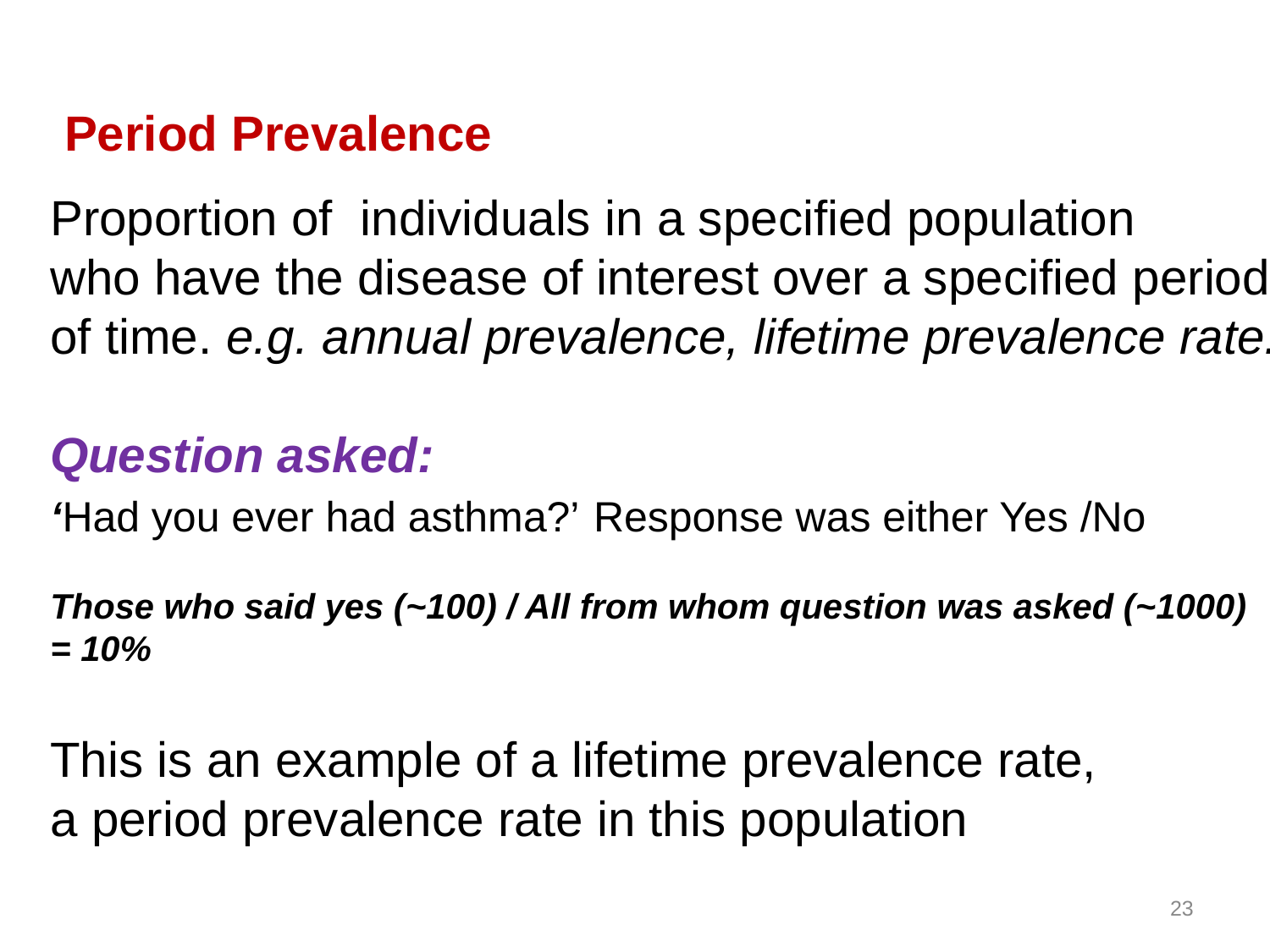

Period Prevalence
Proportion of  individuals in a specified population
who have the disease of interest over a specified period
of time. e.g. annual prevalence, lifetime prevalence rate.

Question asked:
‘Had you ever had asthma?’ Response was either Yes /No

Those who said yes (~100) / All from whom question was asked (~1000)
= 10%

This is an example of a lifetime prevalence rate,
a period prevalence rate in this population

23